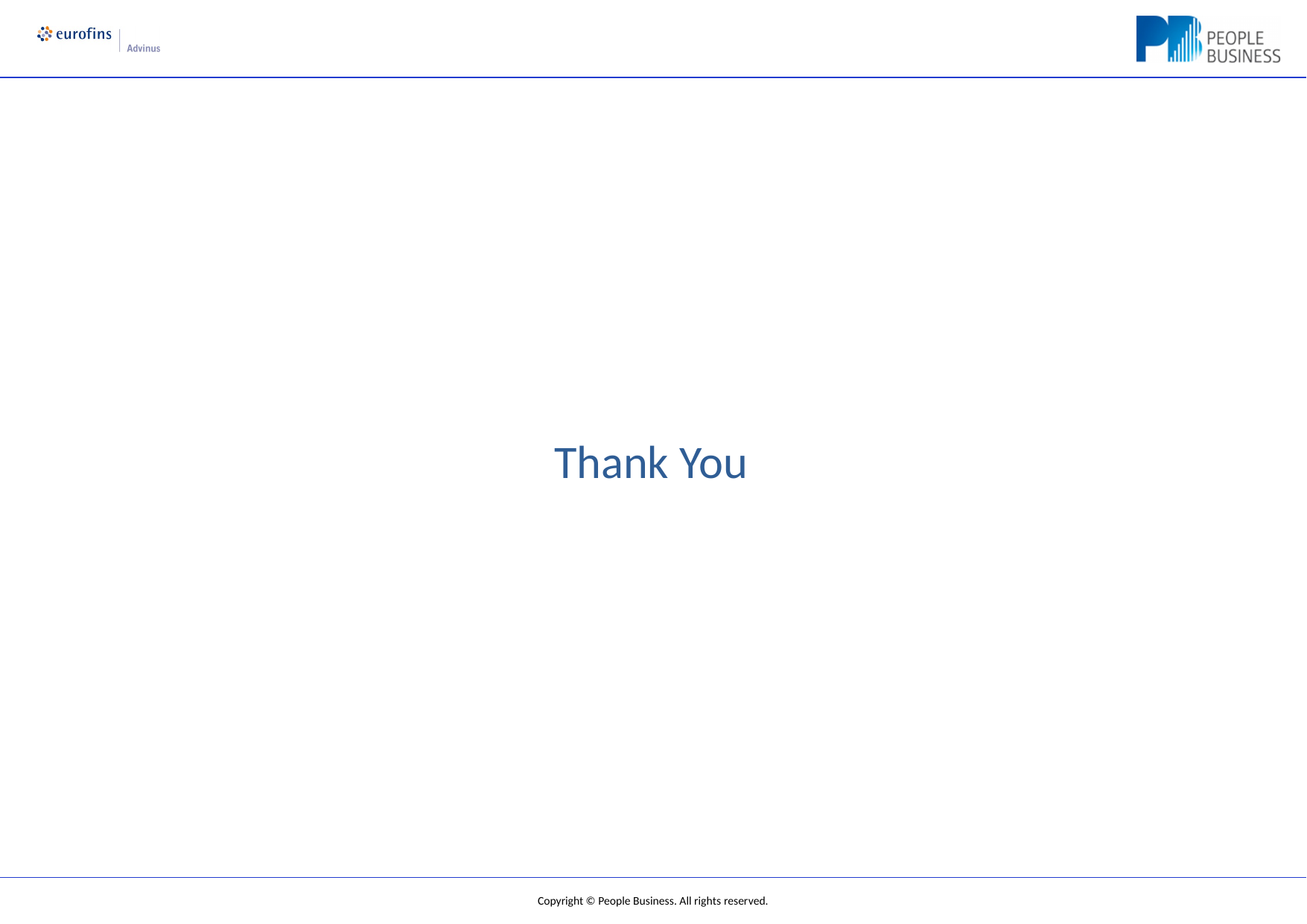

# Thank You

Copyright © People Business. All rights reserved.